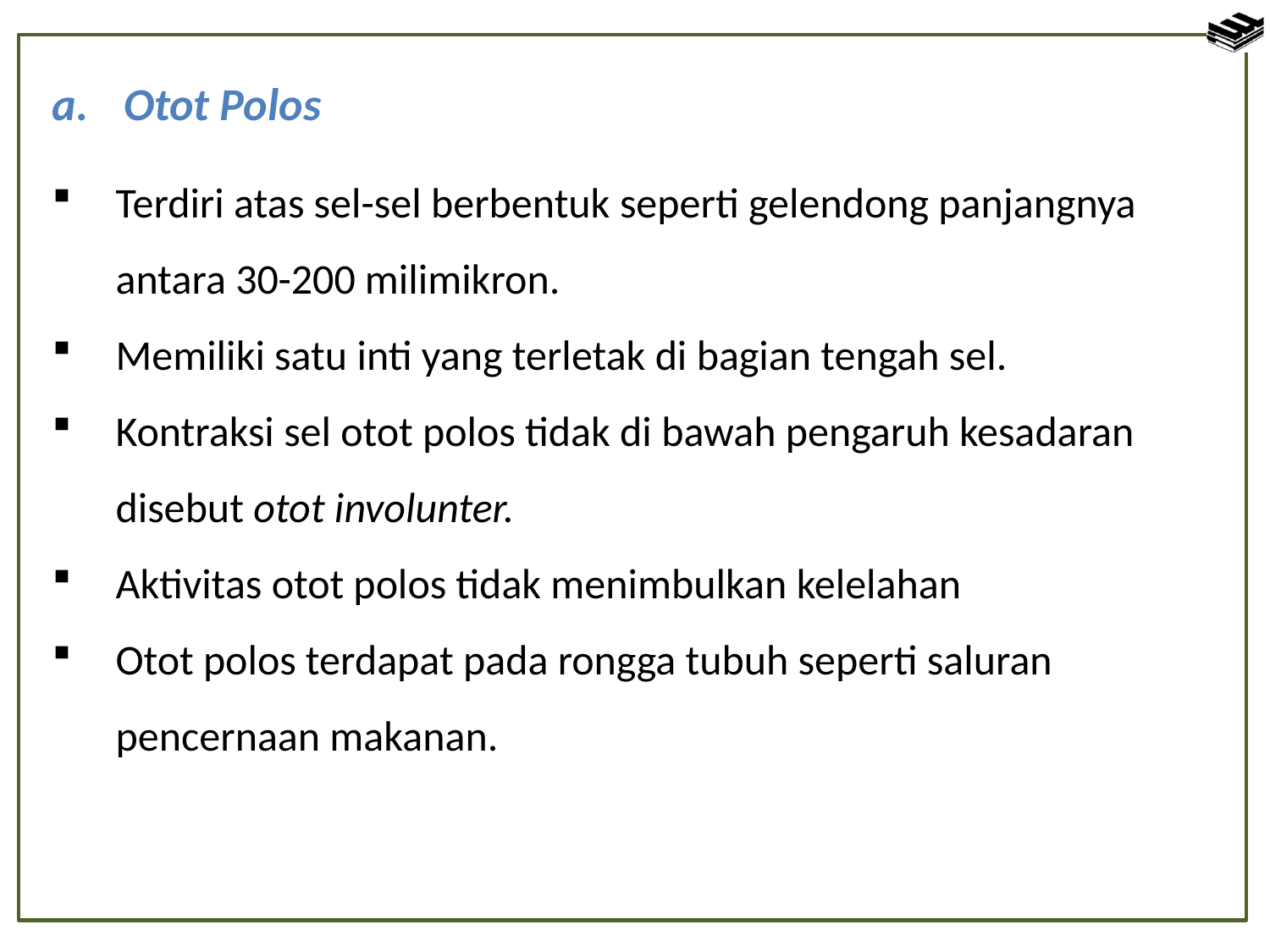

Otot Polos
Terdiri atas sel-sel berbentuk seperti gelendong panjangnya antara 30-200 milimikron.
Memiliki satu inti yang terletak di bagian tengah sel.
Kontraksi sel otot polos tidak di bawah pengaruh kesadaran disebut otot involunter.
Aktivitas otot polos tidak menimbulkan kelelahan
Otot polos terdapat pada rongga tubuh seperti saluran pencernaan makanan.